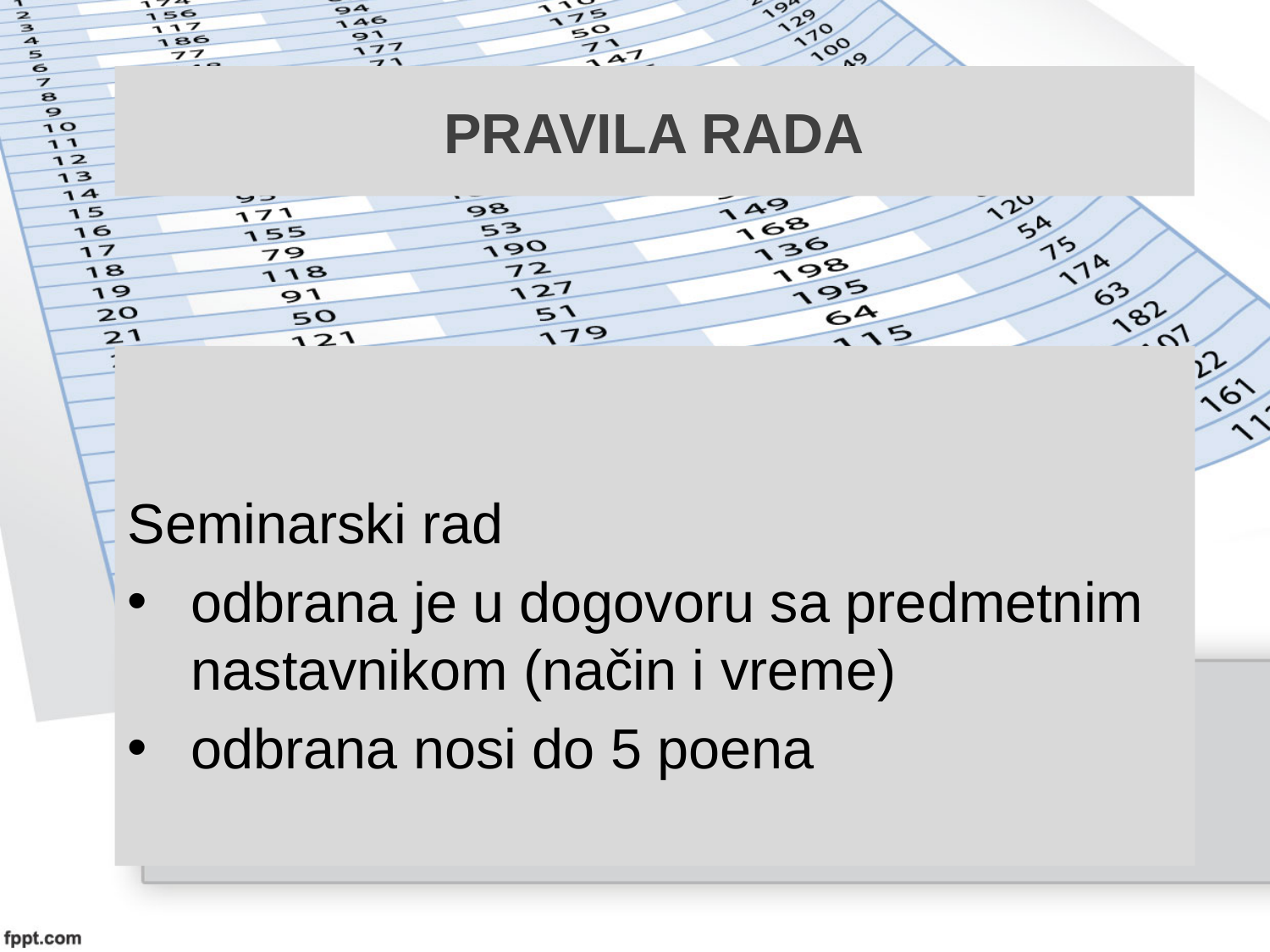

# PRAVILA RADA
Seminarski rad
odbrana je u dogovoru sa predmetnim nastavnikom (način i vreme)
odbrana nosi do 5 poena